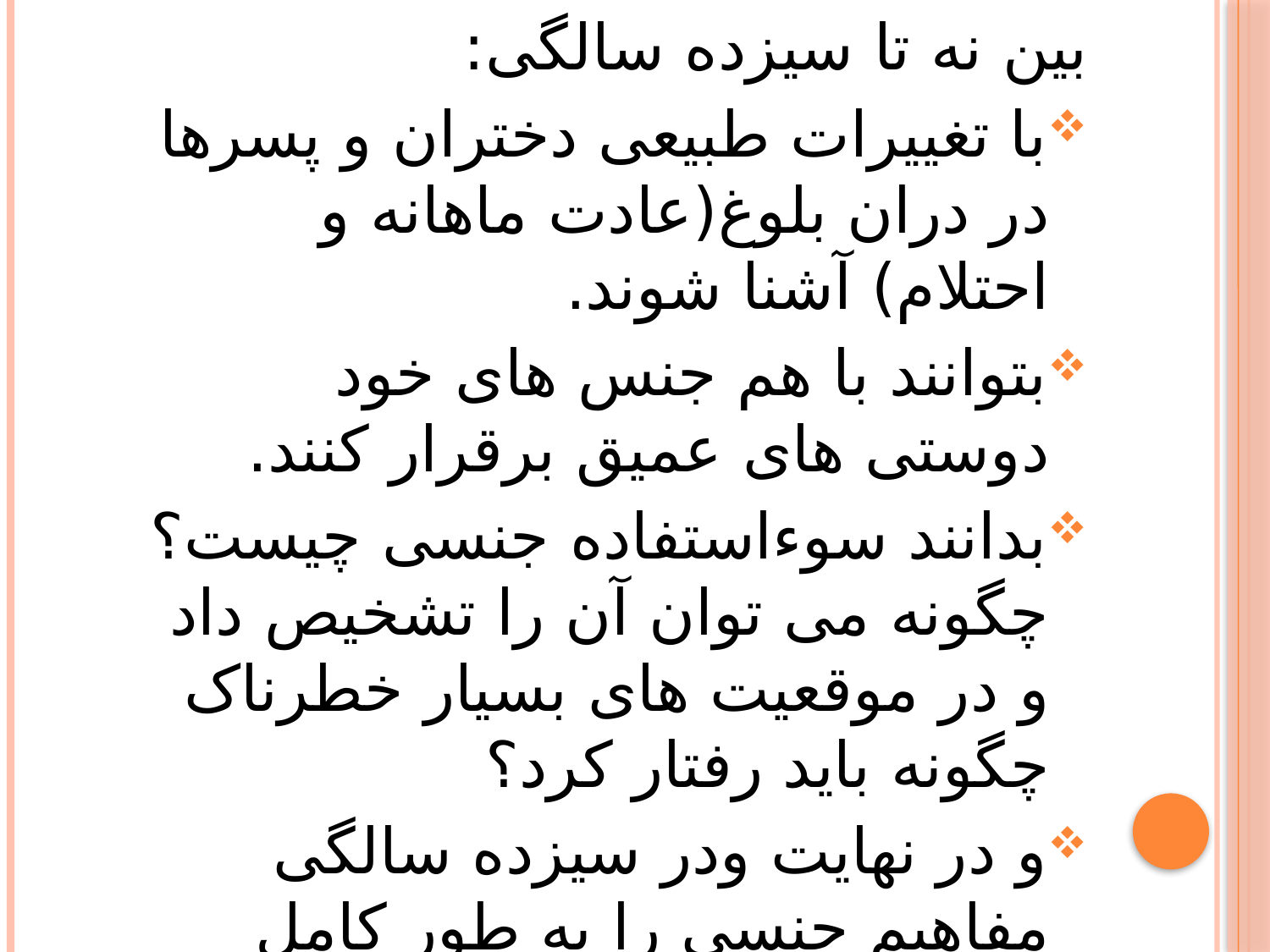

بین نه تا سیزده سالگی:
با تغییرات طبیعی دختران و پسرها در دران بلوغ(عادت ماهانه و احتلام) آشنا شوند.
بتوانند با هم جنس های خود دوستی های عمیق برقرار کنند.
بدانند سوءاستفاده جنسی چیست؟ چگونه می توان آن را تشخیص داد و در موقعیت های بسیار خطرناک چگونه باید رفتار کرد؟
و در نهایت ودر سیزده سالگی مفاهیم جنسی را به طور کامل درک کنند.